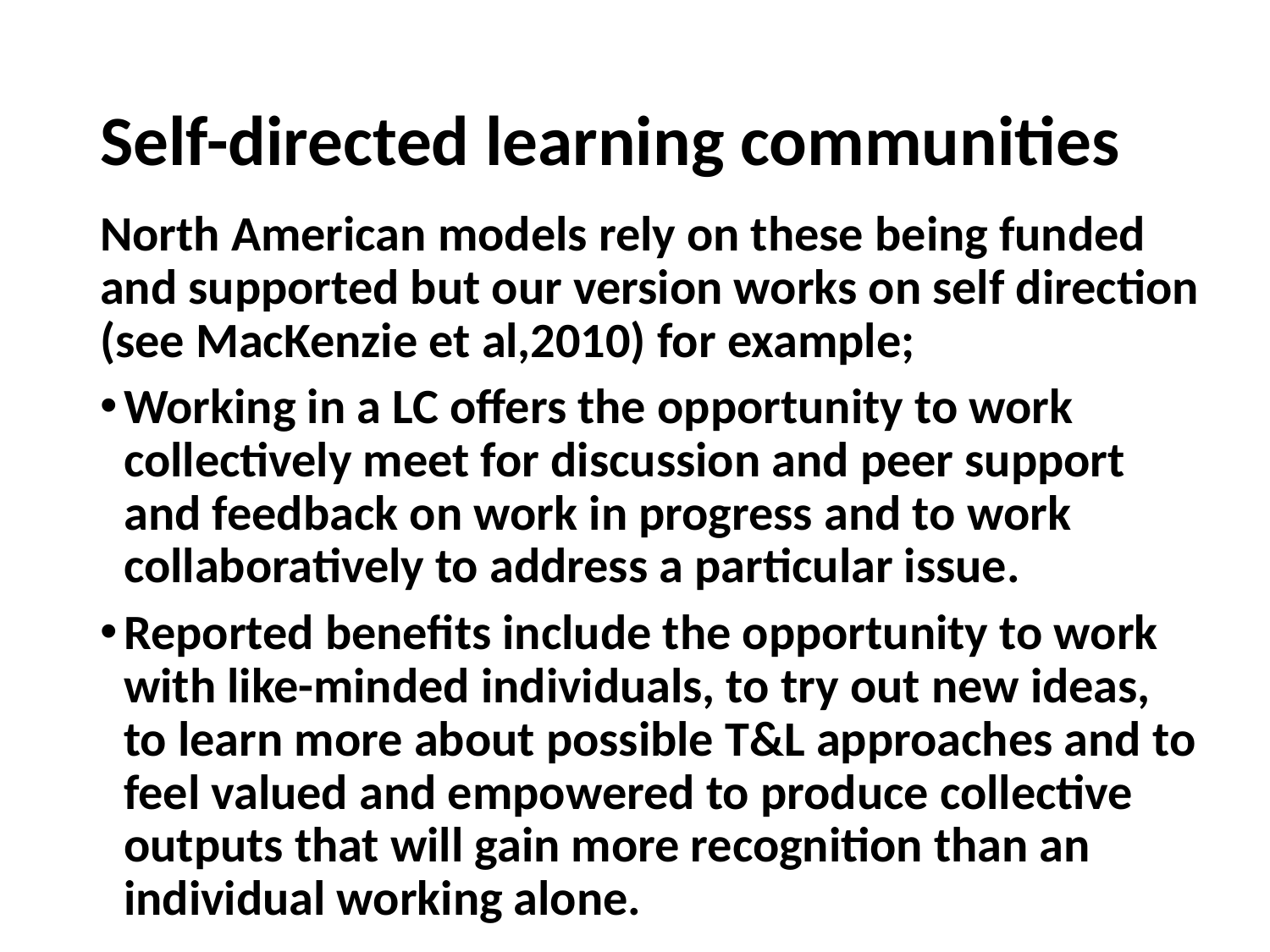

# Self-directed learning communities
North American models rely on these being funded and supported but our version works on self direction (see MacKenzie et al,2010) for example;
Working in a LC offers the opportunity to work collectively meet for discussion and peer support and feedback on work in progress and to work collaboratively to address a particular issue.
Reported benefits include the opportunity to work with like-minded individuals, to try out new ideas, to learn more about possible T&L approaches and to feel valued and empowered to produce collective outputs that will gain more recognition than an individual working alone.